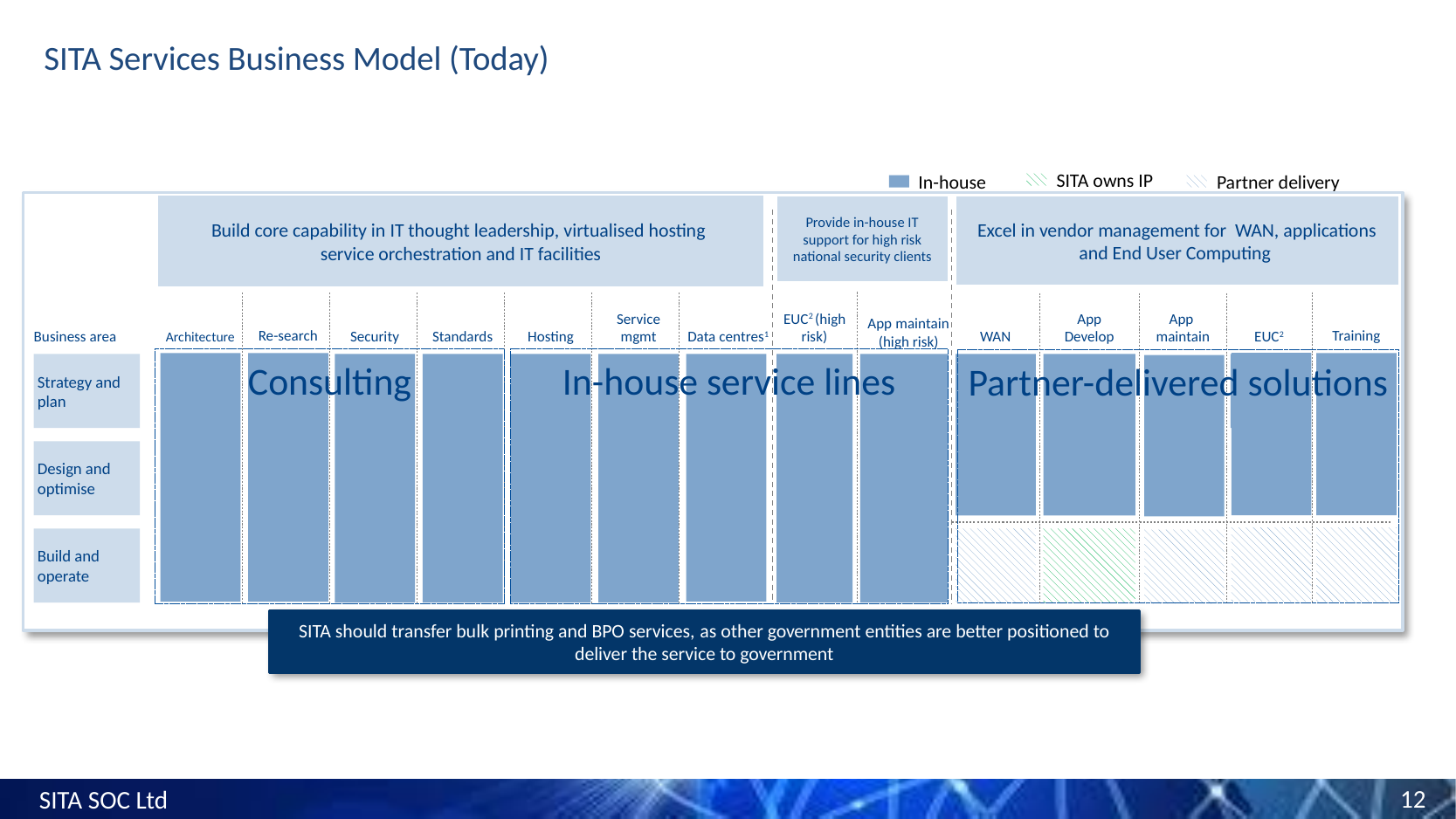

# SITA Services Business Model (Today)
SITA owns IP
Partner delivery

In-house

Build core capability in IT thought leadership, virtualised hosting
service orchestration and IT facilities
Excel in vendor management for  WAN, applications and End User Computing
Provide in-house IT support for high risk national security clients
App
maintain
Service mgmt
EUC2 (high risk)
App
Develop
App maintain (high risk)
Training
Re-search
Data centres1
Business area
Security
Standards
Hosting
WAN
EUC2
Architecture
Consulting
In-house service lines
Partner-delivered solutions

Strategy and plan

Design and optimise

Build and operate

SITA should transfer bulk printing and BPO services, as other government entities are better positioned to deliver the service to government